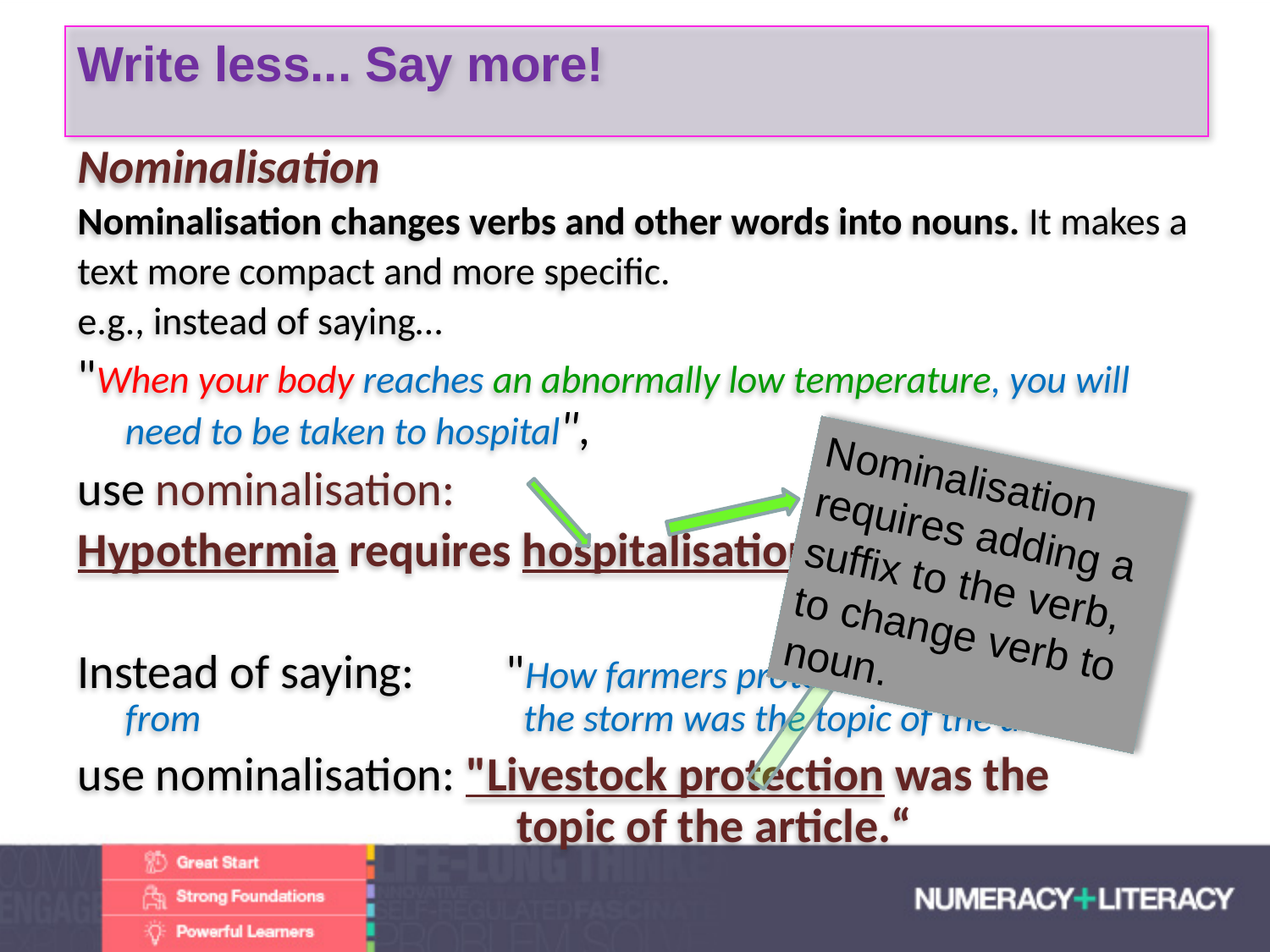

# Write less... Say more!
Nominalisation
Nominalisation changes verbs and other words into nouns. It makes a
text more compact and more specific.
e.g., instead of saying…
"When your body reaches an abnormally low temperature, you will need to be taken to hospital",
use nominalisation:
Hypothermia requires hospitalisation.

Instead of saying:	"How farmers protected their livestock from 			  the storm was the topic of the article",
use nominalisation: "Livestock protection was the 				 topic of the article.“

Nominalisation requires adding a suffix to the verb, to change verb to noun.